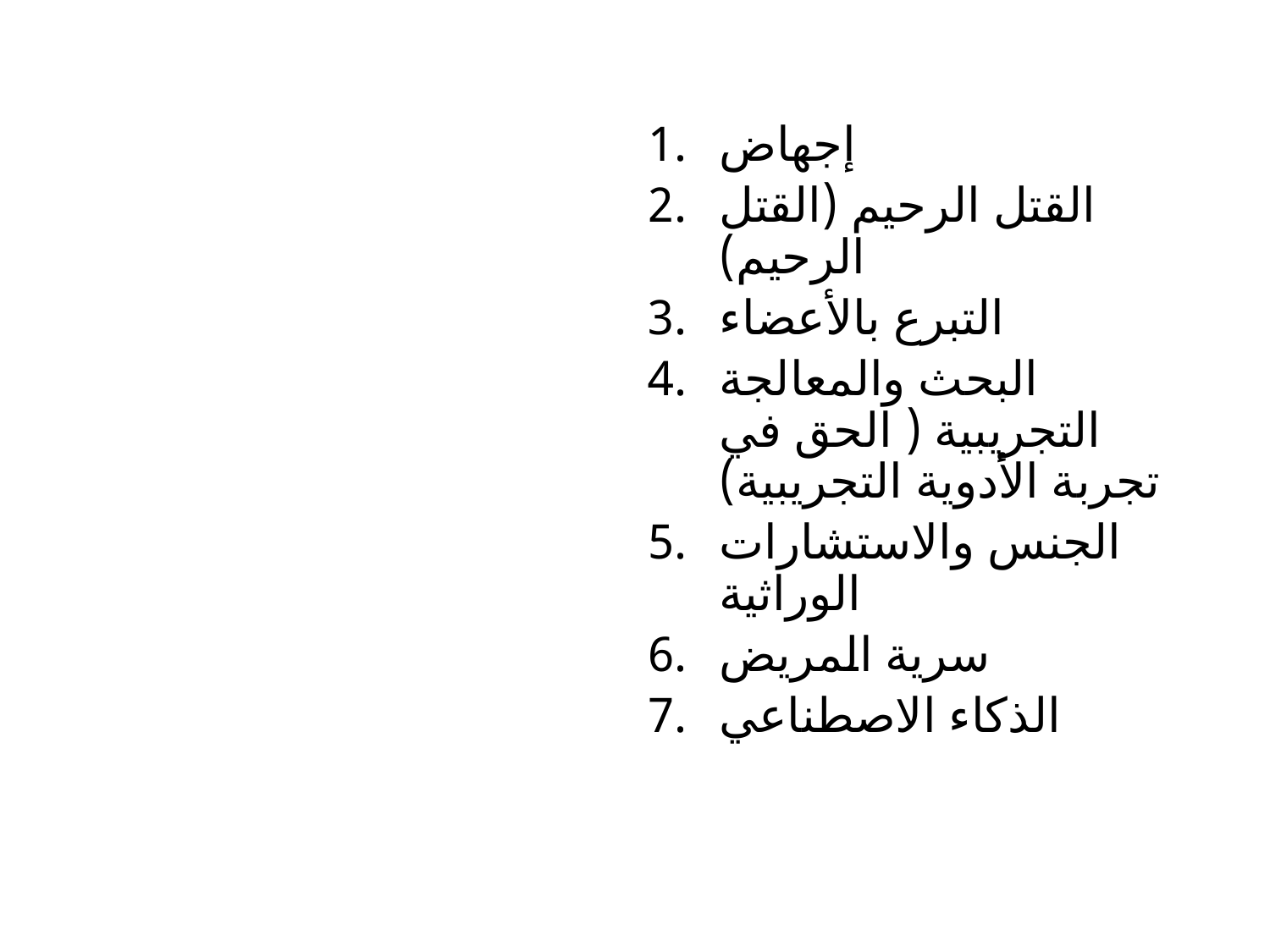

إجهاض
القتل الرحيم (القتل الرحيم)
التبرع بالأعضاء
البحث والمعالجة التجريبية ( الحق في تجربة الأدوية التجريبية)
الجنس والاستشارات الوراثية
سرية المريض
الذكاء الاصطناعي

# أمثلة على المعضلات القانونية والأخلاقية الحالية